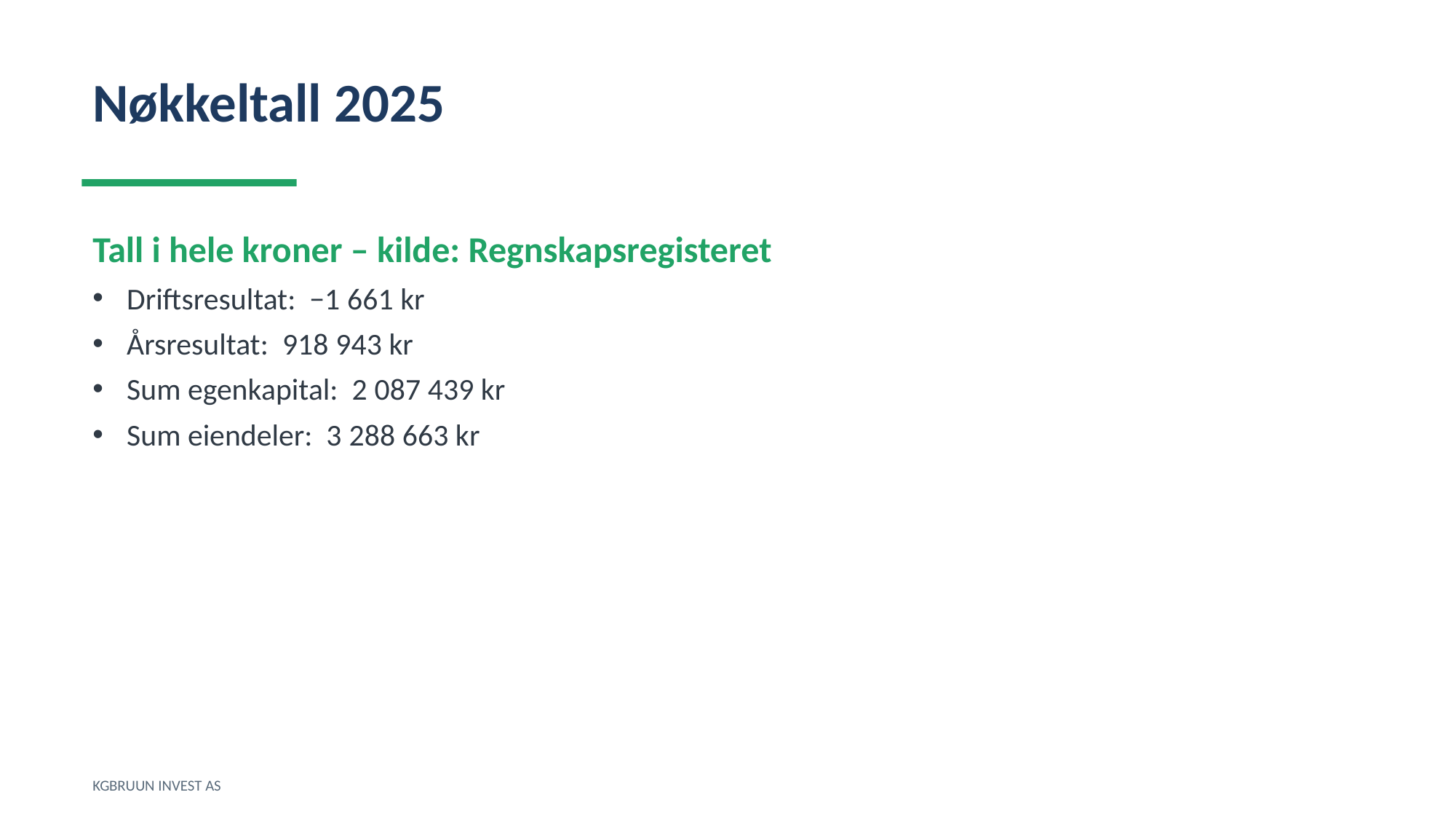

Nøkkeltall 2025

Tall i hele kroner – kilde: Regnskapsregisteret
Driftsresultat:  −1 661 kr
Årsresultat:  918 943 kr
Sum egenkapital:  2 087 439 kr
Sum eiendeler:  3 288 663 kr
KGBRUUN INVEST AS